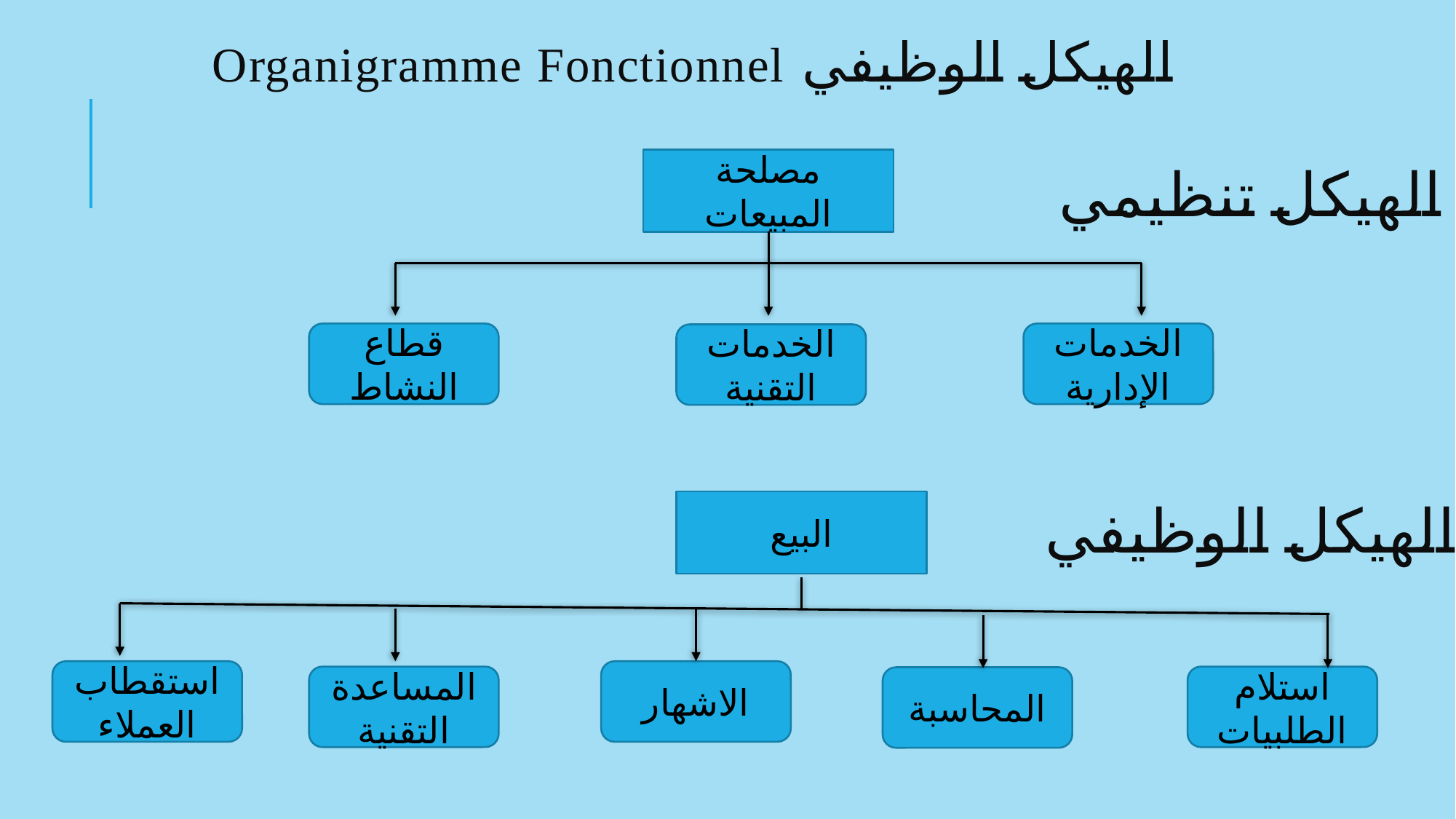

الهيكل الوظيفي Organigramme Fonctionnel
  الهيكل تنظيمي
مصلحة المبيعات
قطاع النشاط
الخدمات الإدارية
الخدمات التقنية
  الهيكل الوظيفي
البيع
استقطاب العملاء
الاشهار
المساعدة التقنية
استلام الطلبيات
المحاسبة